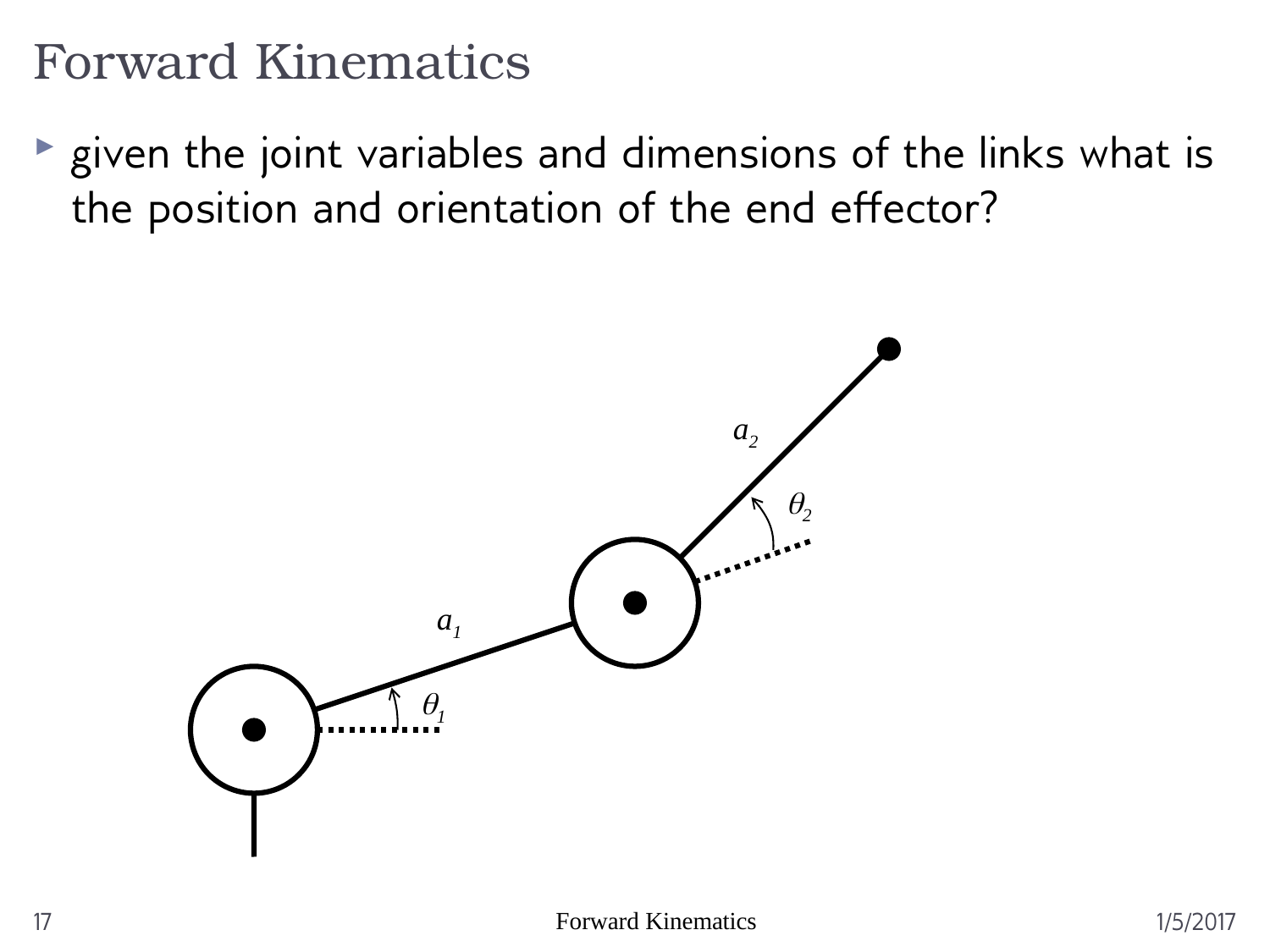

# Forward Kinematics
given the joint variables and dimensions of the links what is the position and orientation of the end effector?

a2
θ2

a1

θ1

17
Forward Kinematics
1/5/2017